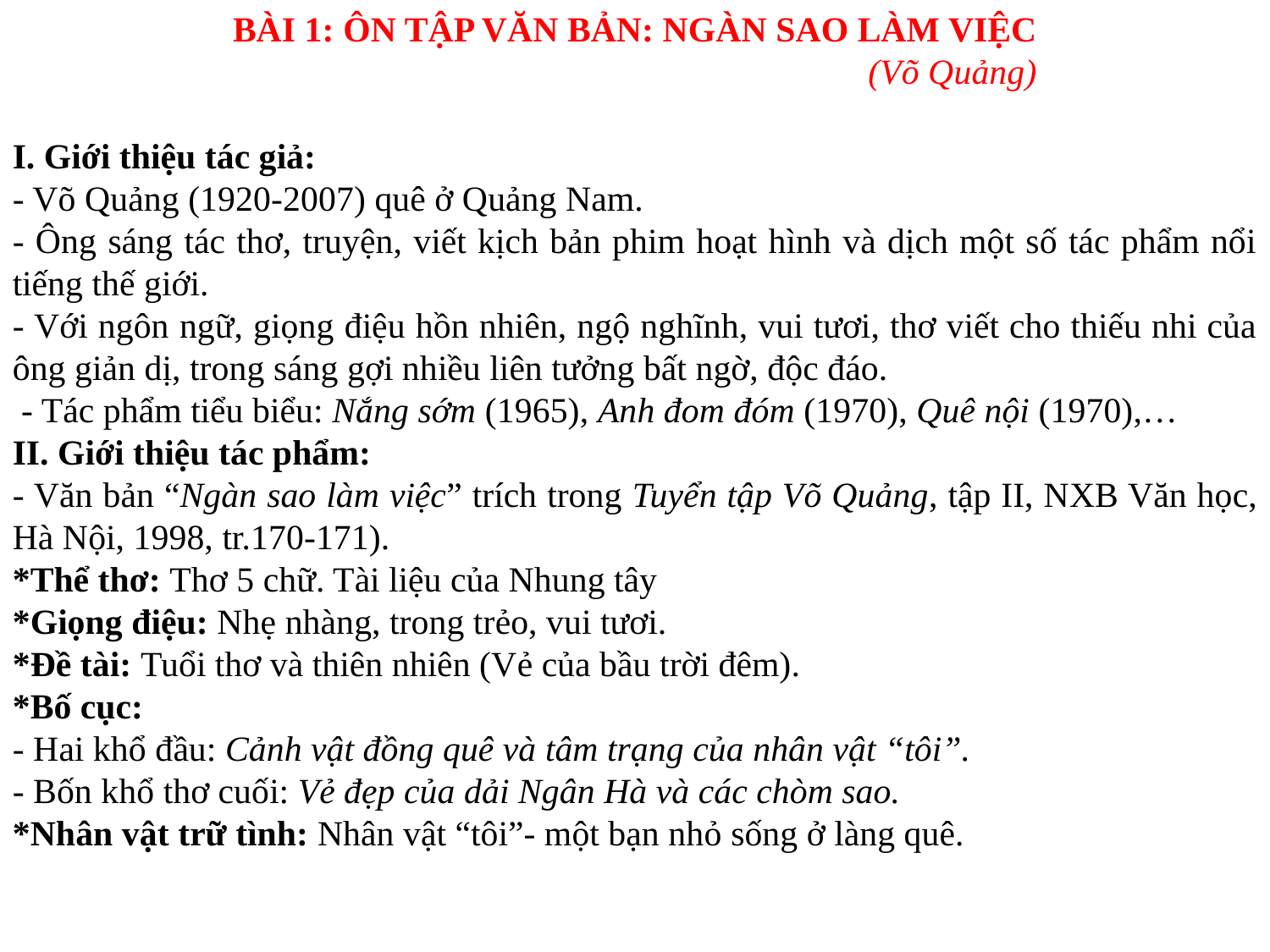

BÀI 1: ÔN TẬP VĂN BẢN: NGÀN SAO LÀM VIỆC
					(Võ Quảng)

I. Giới thiệu tác giả:
- Võ Quảng (1920-2007) quê ở Quảng Nam.
- Ông sáng tác thơ, truyện, viết kịch bản phim hoạt hình và dịch một số tác phẩm nổi tiếng thế giới.
- Với ngôn ngữ, giọng điệu hồn nhiên, ngộ nghĩnh, vui tươi, thơ viết cho thiếu nhi của ông giản dị, trong sáng gợi nhiều liên tưởng bất ngờ, độc đáo.
 - Tác phẩm tiểu biểu: Nắng sớm (1965), Anh đom đóm (1970), Quê nội (1970),…
II. Giới thiệu tác phẩm:
- Văn bản “Ngàn sao làm việc” trích trong Tuyển tập Võ Quảng, tập II, NXB Văn học, Hà Nội, 1998, tr.170-171).
*Thể thơ: Thơ 5 chữ. Tài liệu của Nhung tây
*Giọng điệu: Nhẹ nhàng, trong trẻo, vui tươi.
*Đề tài: Tuổi thơ và thiên nhiên (Vẻ của bầu trời đêm).
*Bố cục:
- Hai khổ đầu: Cảnh vật đồng quê và tâm trạng của nhân vật “tôi”.
- Bốn khổ thơ cuối: Vẻ đẹp của dải Ngân Hà và các chòm sao.
*Nhân vật trữ tình: Nhân vật “tôi”- một bạn nhỏ sống ở làng quê.